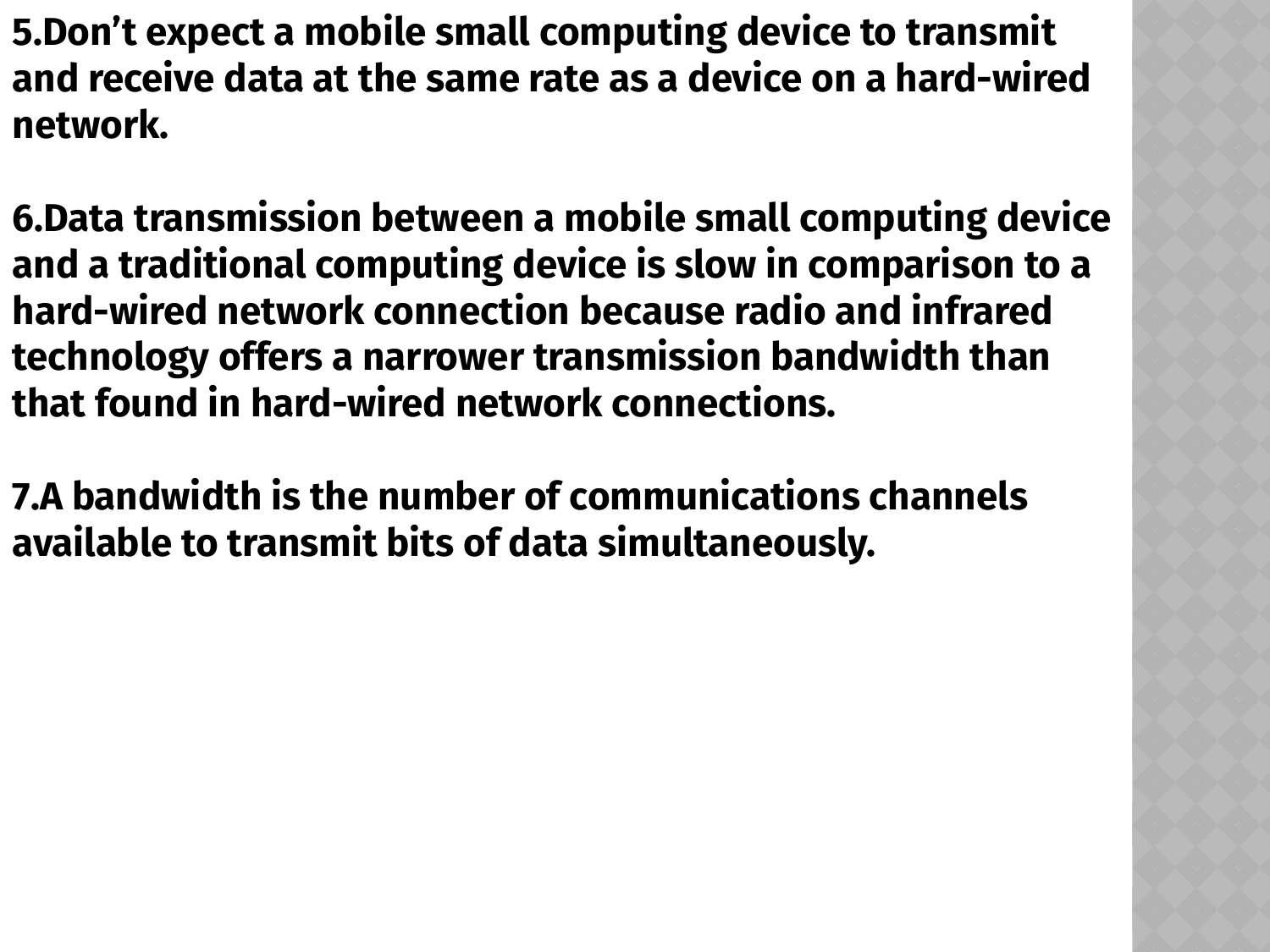

5.Don’t expect a mobile small computing device to transmit and receive data at the same rate as a device on a hard-wired network.

6.Data transmission between a mobile small computing device and a traditional computing device is slow in comparison to a hard-wired network connection because radio and infrared technology offers a narrower transmission bandwidth than that found in hard-wired network connections.

7.A bandwidth is the number of communications channels available to transmit bits of data simultaneously.